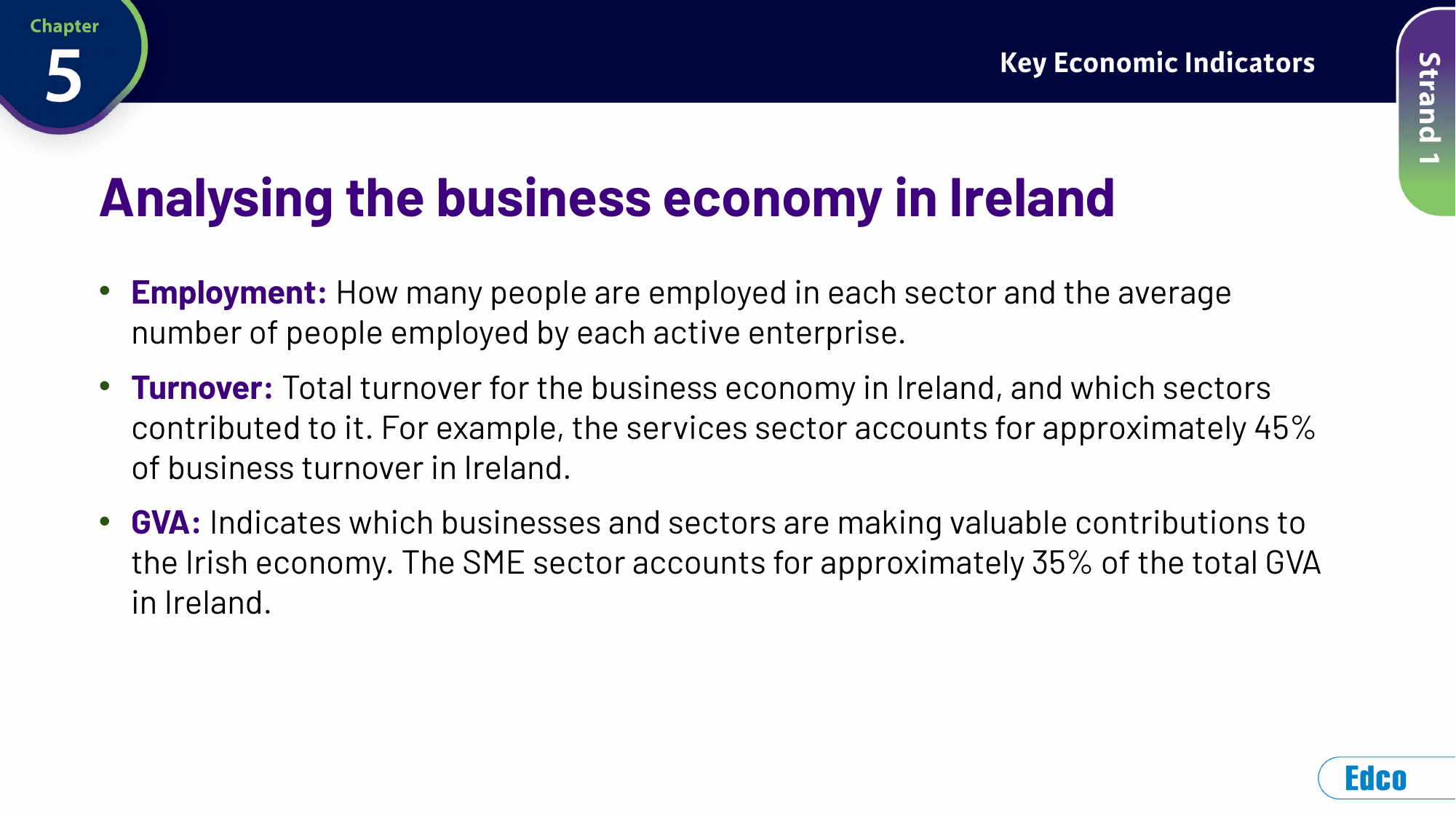

# Analysing the business economy in Ireland
Employment: How many people are employed in each sector and the average number of people employed by each active enterprise.
Turnover: Total turnover for the business economy in Ireland, and which sectors contributed to it. For example, the services sector accounts for approximately 45% of business turnover in Ireland.
GVA: Indicates which businesses and sectors are making valuable contributions to the Irish economy. The SME sector accounts for approximately 35% of the total GVA in Ireland.